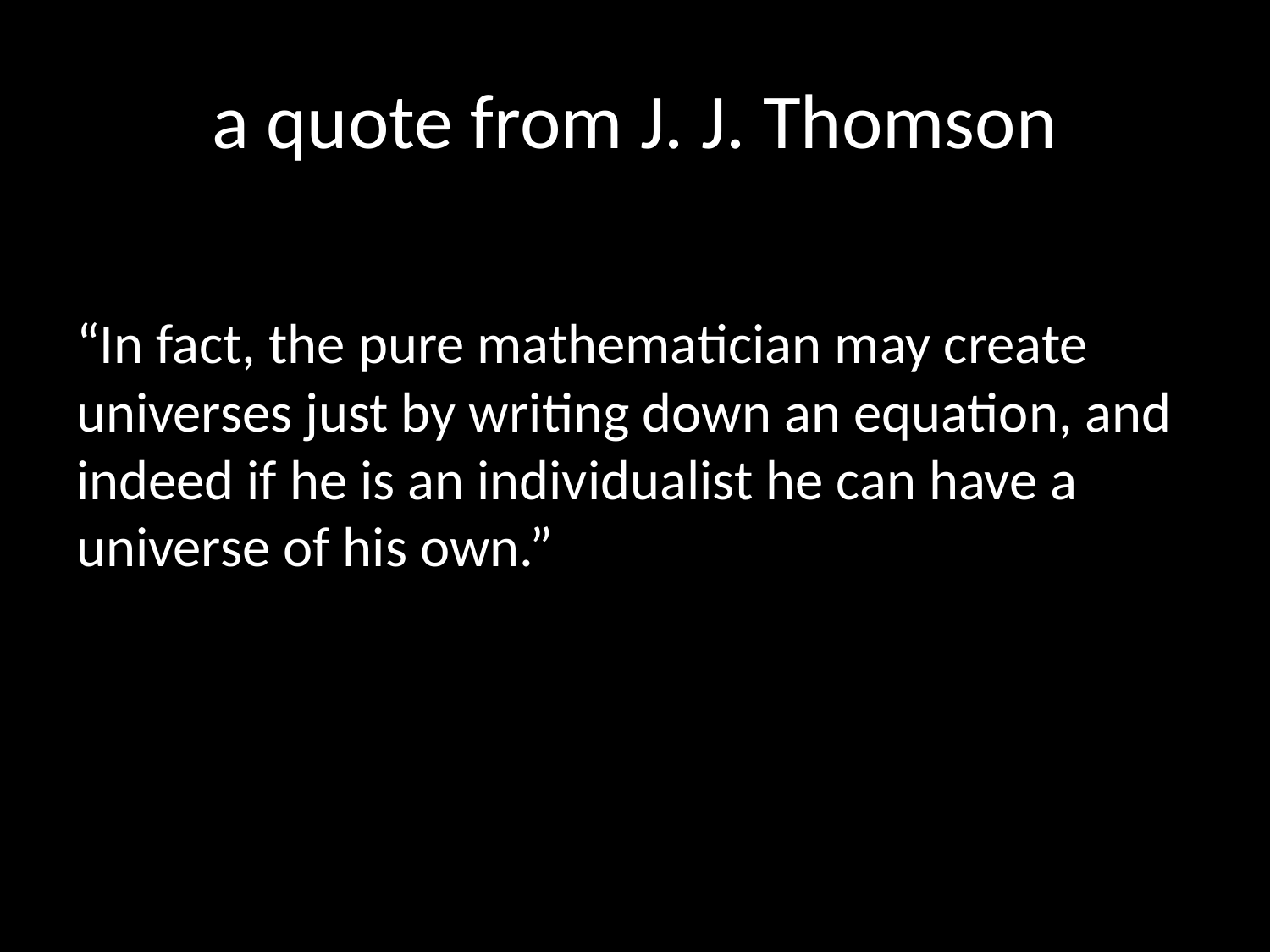

# a quote from J. J. Thomson

“In fact, the pure mathematician may create universes just by writing down an equation, and indeed if he is an individualist he can have a universe of his own.”